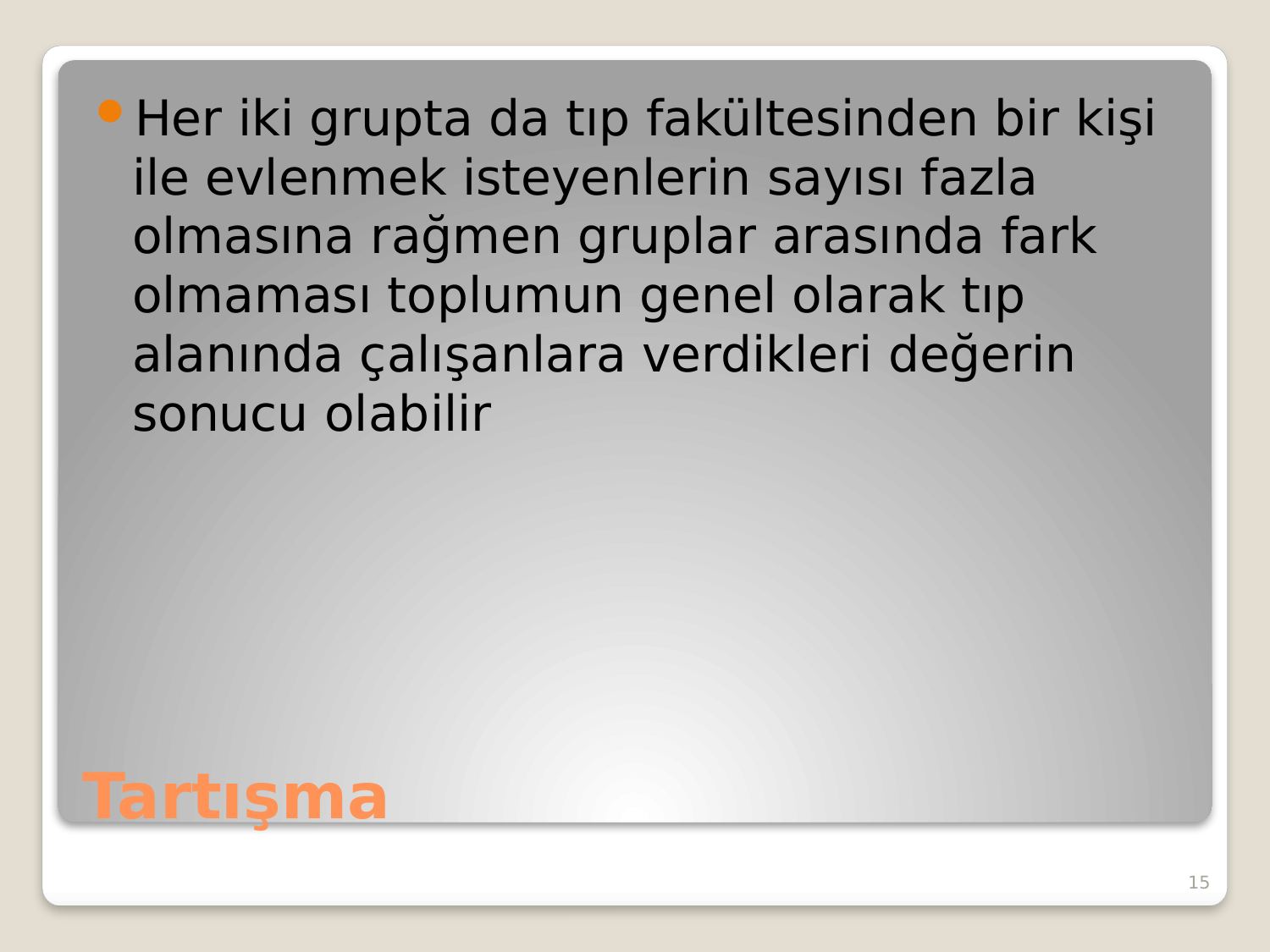

Her iki grupta da tıp fakültesinden bir kişi ile evlenmek isteyenlerin sayısı fazla olmasına rağmen gruplar arasında fark olmaması toplumun genel olarak tıp alanında çalışanlara verdikleri değerin sonucu olabilir

# Tartışma
15